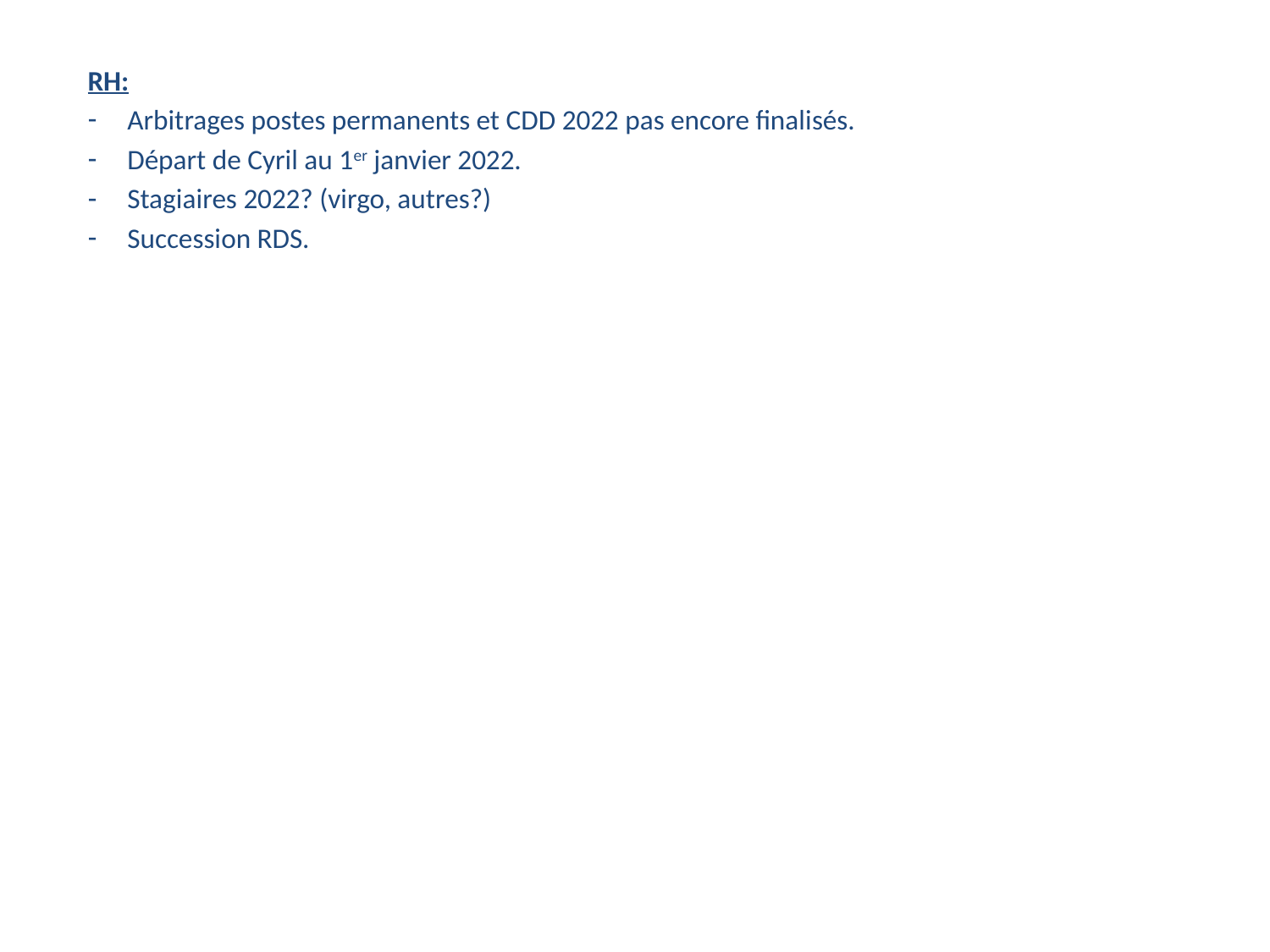

RH:
Arbitrages postes permanents et CDD 2022 pas encore finalisés.
Départ de Cyril au 1er janvier 2022.
Stagiaires 2022? (virgo, autres?)
Succession RDS.